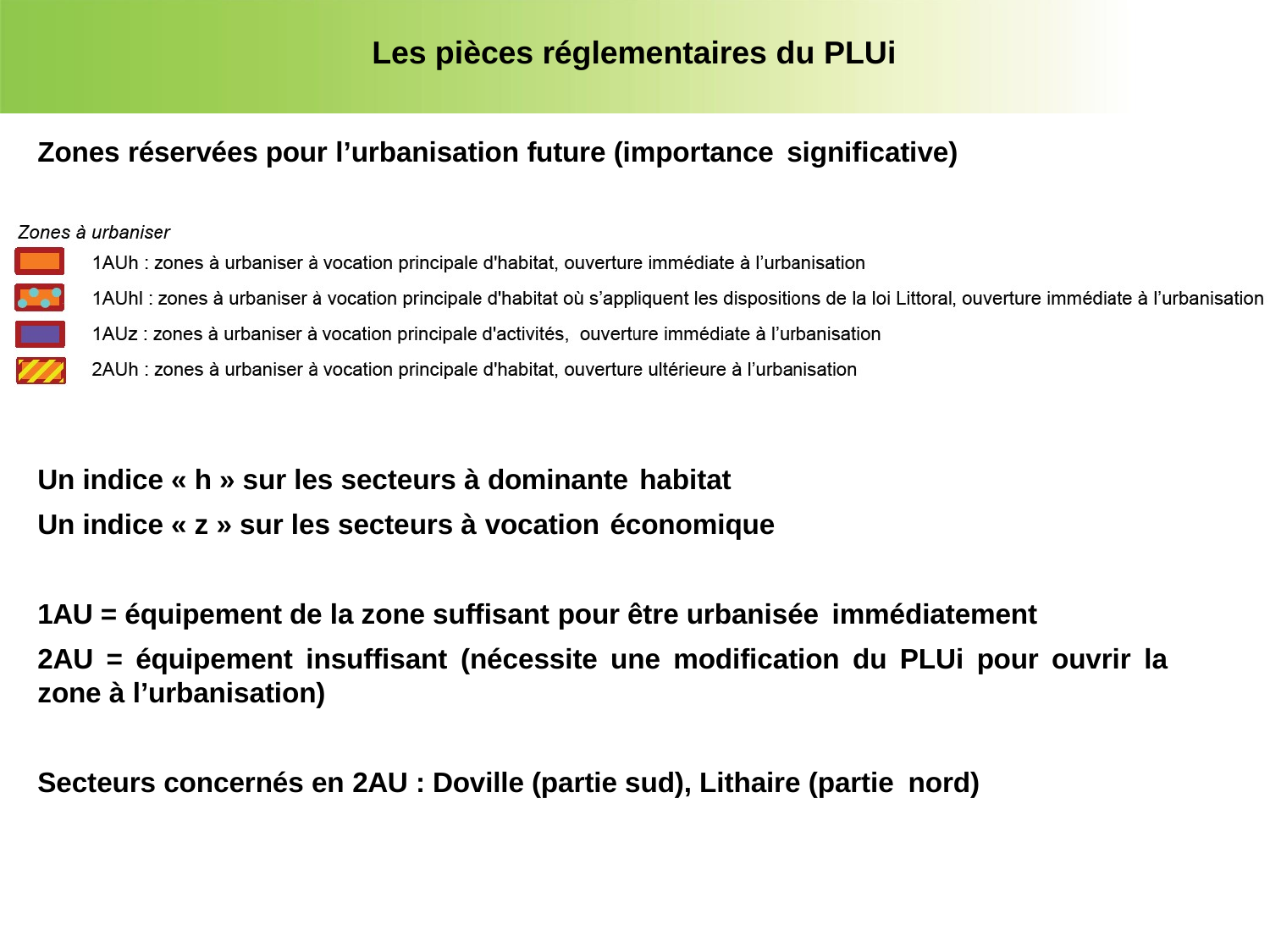

Les pièces réglementaires du PLUi
Zones réservées pour l’urbanisation future (importance significative)

Un indice « h » sur les secteurs à dominante habitat
Un indice « z » sur les secteurs à vocation économique

1AU = équipement de la zone suffisant pour être urbanisée immédiatement
2AU = équipement insuffisant (nécessite une modification du PLUi pour ouvrir la
zone à l’urbanisation)

Secteurs concernés en 2AU : Doville (partie sud), Lithaire (partie nord)